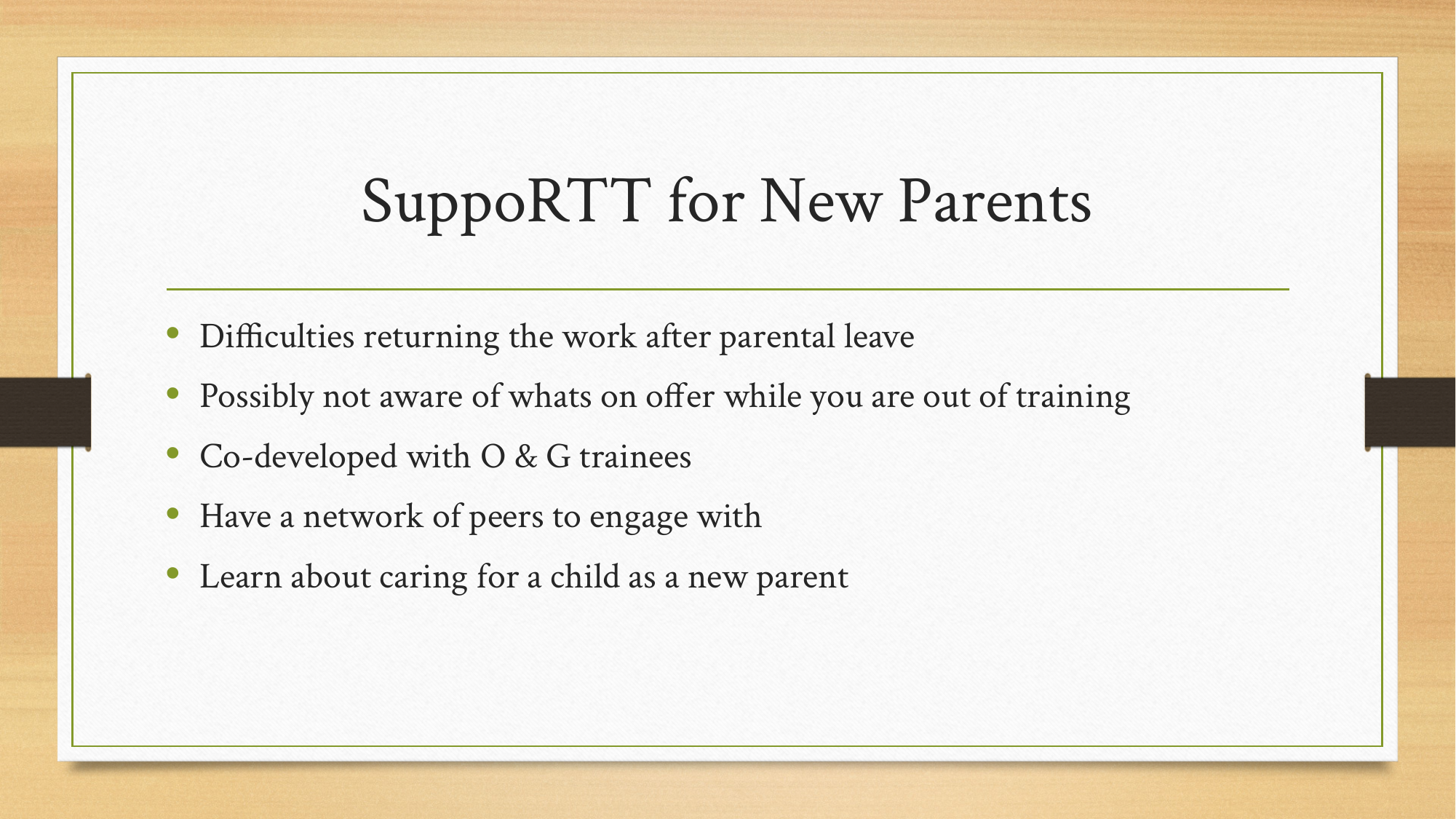

# SuppoRTT for New Parents
Difficulties returning the work after parental leave
Possibly not aware of whats on offer while you are out of training
Co-developed with O & G trainees
Have a network of peers to engage with
Learn about caring for a child as a new parent